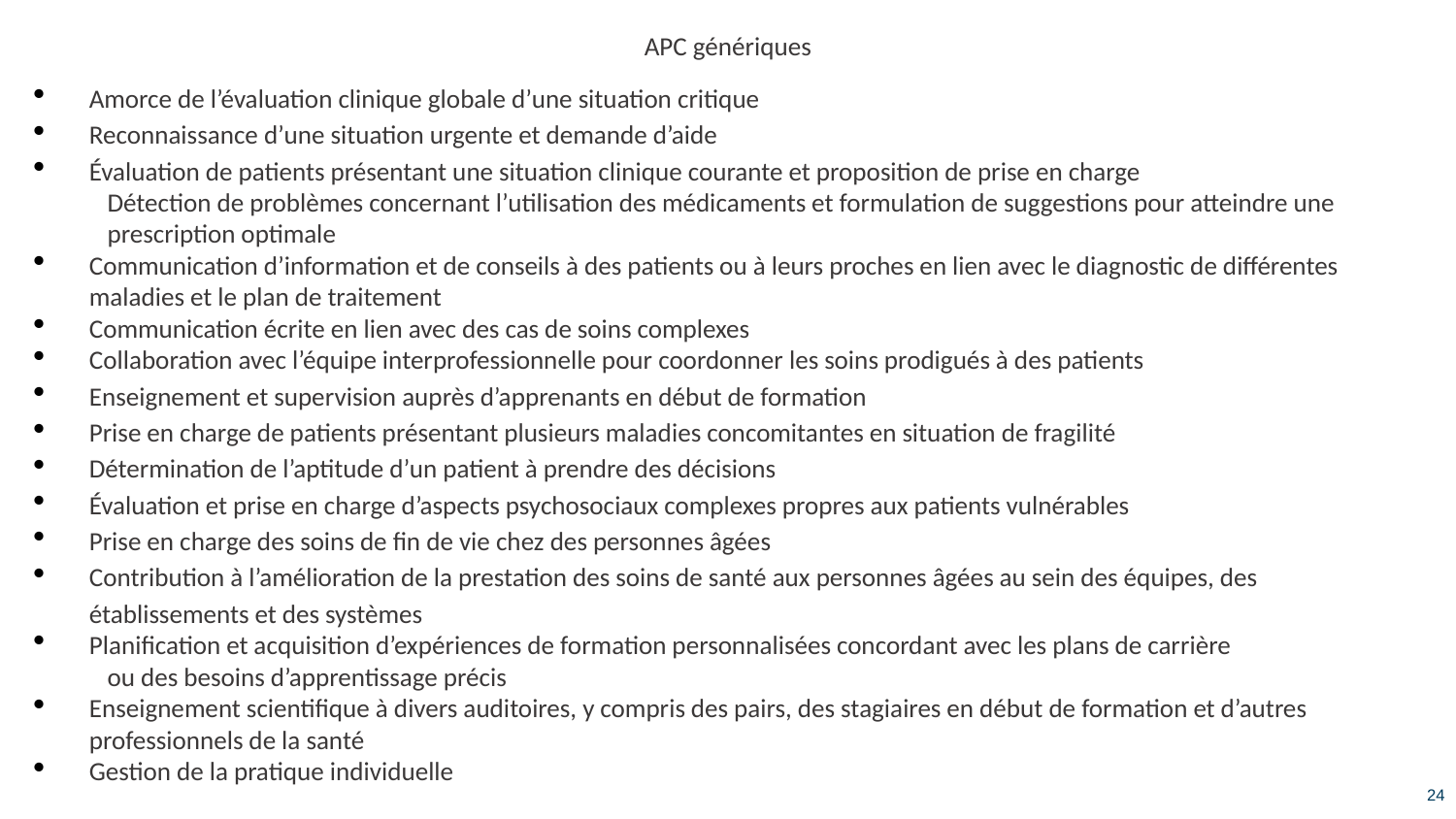

APC génériques
Amorce de l’évaluation clinique globale d’une situation critique
Reconnaissance d’une situation urgente et demande d’aide
Évaluation de patients présentant une situation clinique courante et proposition de prise en charge
Détection de problèmes concernant l’utilisation des médicaments et formulation de suggestions pour atteindre une prescription optimale
Communication d’information et de conseils à des patients ou à leurs proches en lien avec le diagnostic de différentes maladies et le plan de traitement
Communication écrite en lien avec des cas de soins complexes
Collaboration avec l’équipe interprofessionnelle pour coordonner les soins prodigués à des patients
Enseignement et supervision auprès d’apprenants en début de formation
Prise en charge de patients présentant plusieurs maladies concomitantes en situation de fragilité
Détermination de l’aptitude d’un patient à prendre des décisions
Évaluation et prise en charge d’aspects psychosociaux complexes propres aux patients vulnérables
Prise en charge des soins de fin de vie chez des personnes âgées
Contribution à l’amélioration de la prestation des soins de santé aux personnes âgées au sein des équipes, des établissements et des systèmes
Planification et acquisition d’expériences de formation personnalisées concordant avec les plans de carrière
ou des besoins d’apprentissage précis
Enseignement scientifique à divers auditoires, y compris des pairs, des stagiaires en début de formation et d’autres professionnels de la santé
Gestion de la pratique individuelle

24